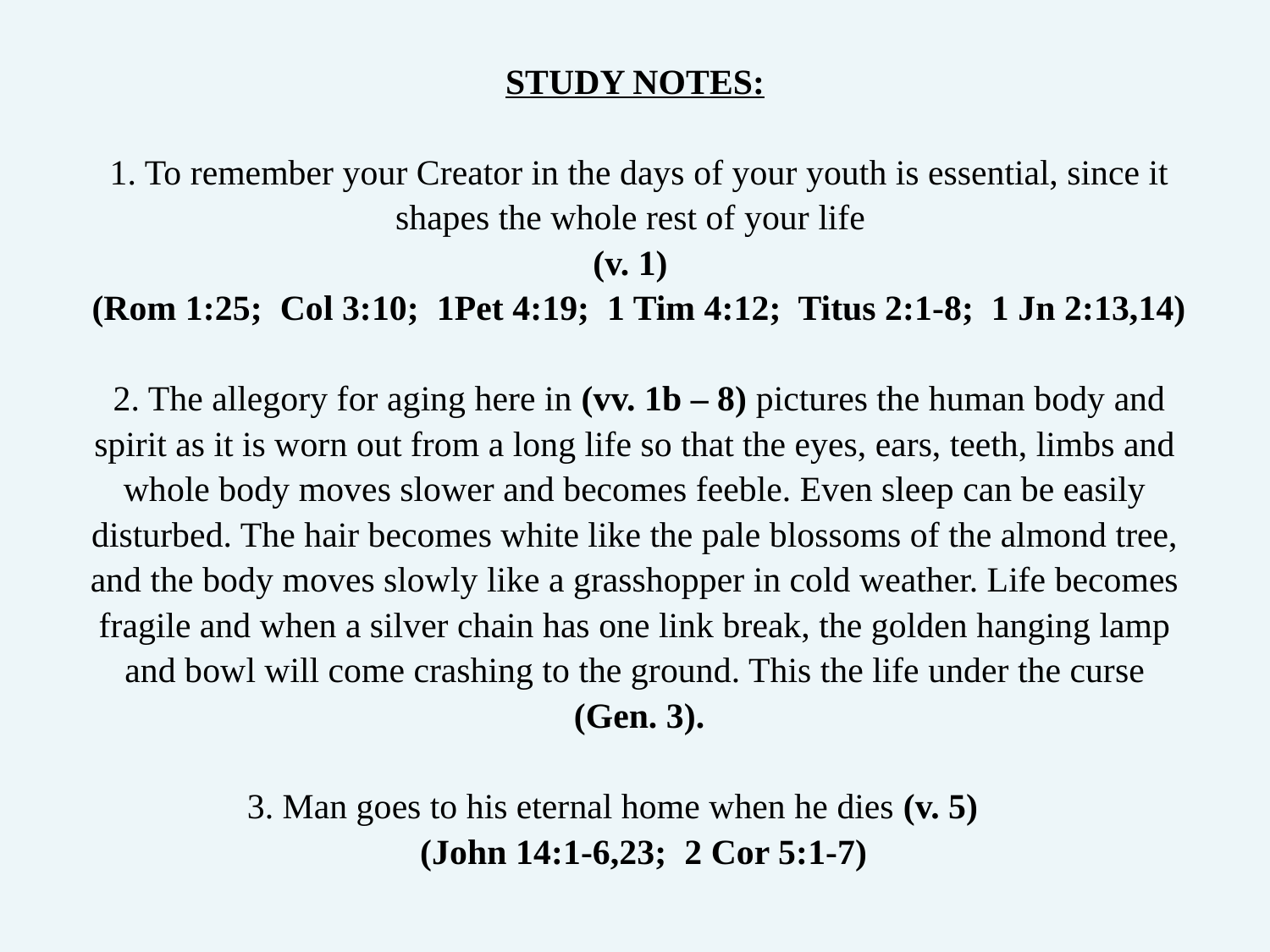

# STUDY NOTES: 1. To remember your Creator in the days of your youth is essential, since it shapes the whole rest of your life (v. 1) (Rom 1:25;  Col 3:10;  1Pet 4:19;  1 Tim 4:12;  Titus 2:1-8;  1 Jn 2:13,14) 2. The allegory for aging here in (vv. 1b – 8) pictures the human body and spirit as it is worn out from a long life so that the eyes, ears, teeth, limbs and whole body moves slower and becomes feeble. Even sleep can be easily disturbed. The hair becomes white like the pale blossoms of the almond tree, and the body moves slowly like a grasshopper in cold weather. Life becomes fragile and when a silver chain has one link break, the golden hanging lamp and bowl will come crashing to the ground. This the life under the curse (Gen. 3). 3. Man goes to his eternal home when he dies (v. 5) (John 14:1-6,23;  2 Cor 5:1-7)